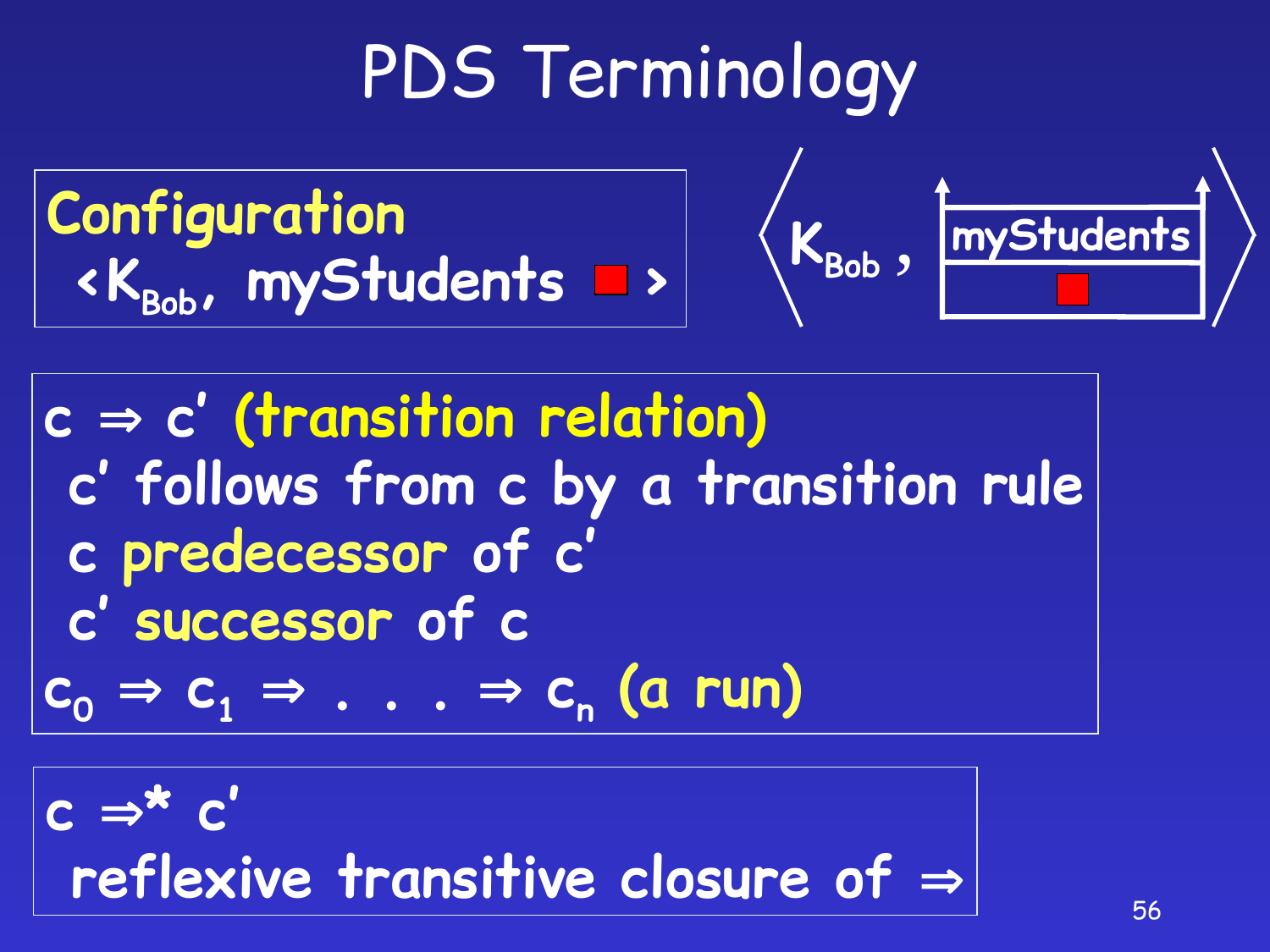

# PDS Terminology

KBob ,

myStudents

Configuration
 <KBob, myStudents   >

c ⇒ c’ (transition relation)
 c’ follows from c by a transition rule
 c predecessor of c’
 c’ successor of c
c0 ⇒ c1 ⇒ . . . ⇒ cn (a run)
c ⇒* c’
 reflexive transitive closure of ⇒
56